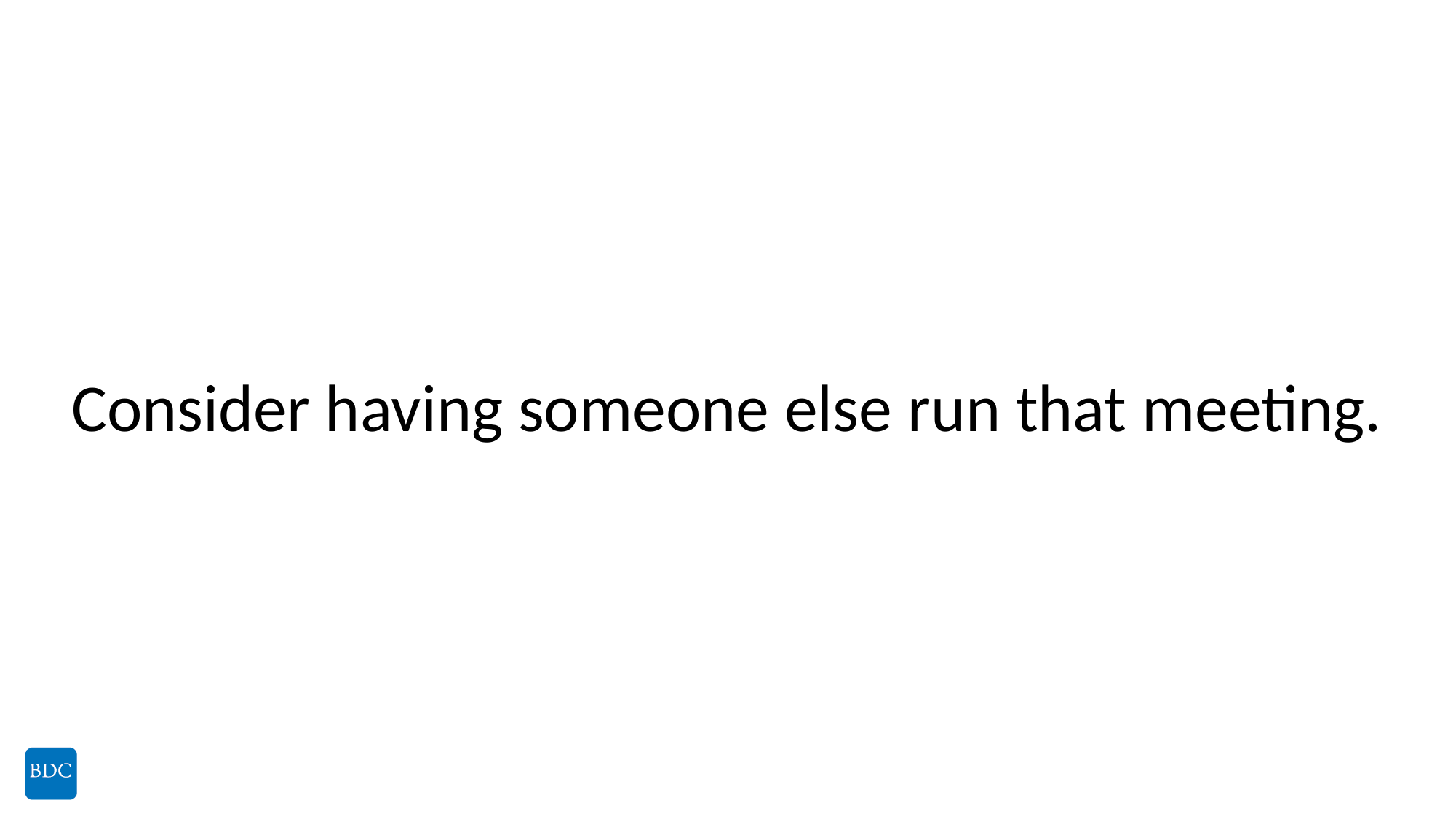

# Consider having someone else run that meeting.